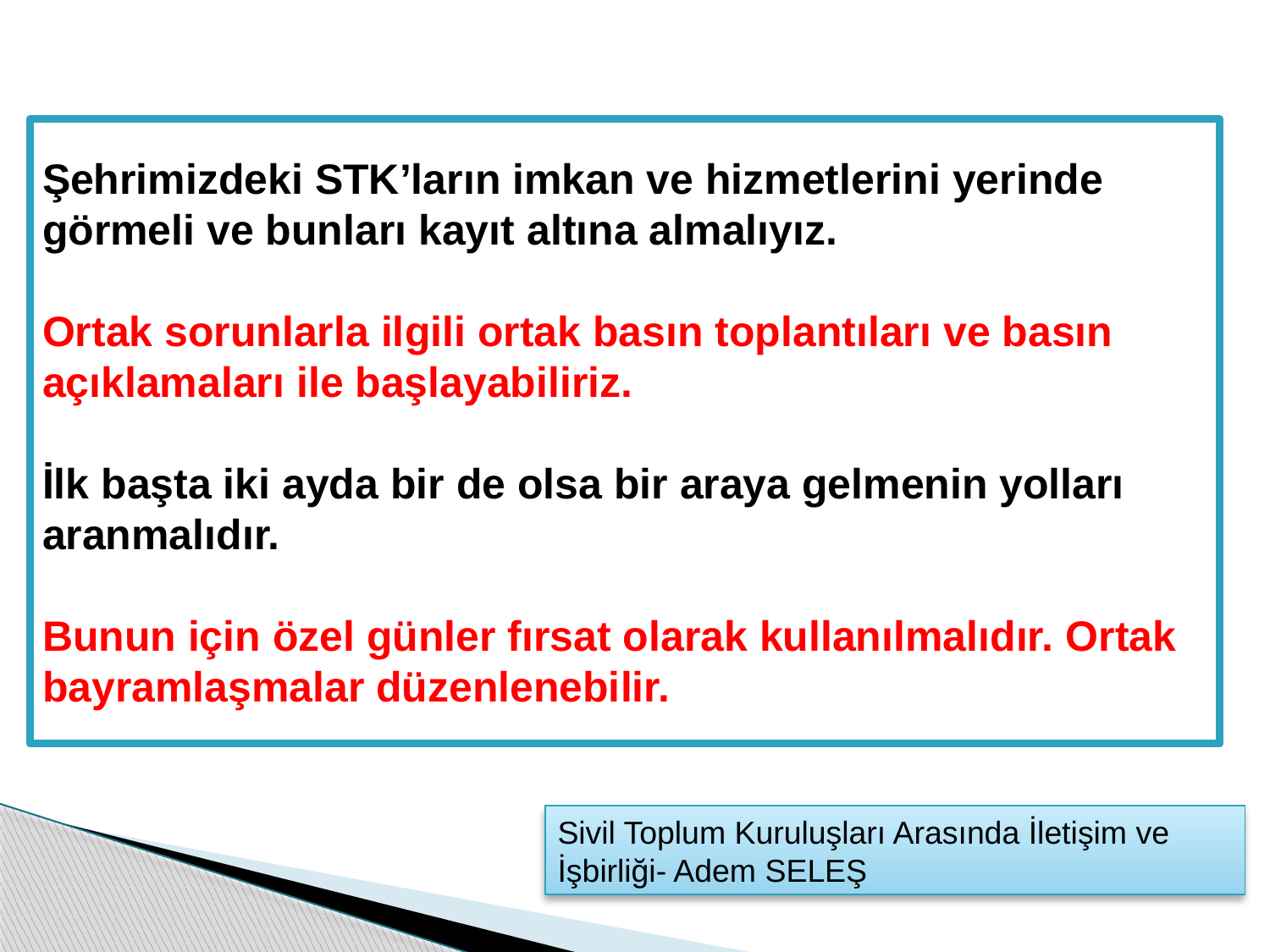

Şehrimizdeki STK’ların imkan ve hizmetlerini yerinde görmeli ve bunları kayıt altına almalıyız.

Ortak sorunlarla ilgili ortak basın toplantıları ve basın açıklamaları ile başlayabiliriz.

İlk başta iki ayda bir de olsa bir araya gelmenin yolları aranmalıdır.

Bunun için özel günler fırsat olarak kullanılmalıdır. Ortak bayramlaşmalar düzenlenebilir.
Sivil Toplum Kuruluşları Arasında İletişim ve İşbirliği- Adem SELEŞ